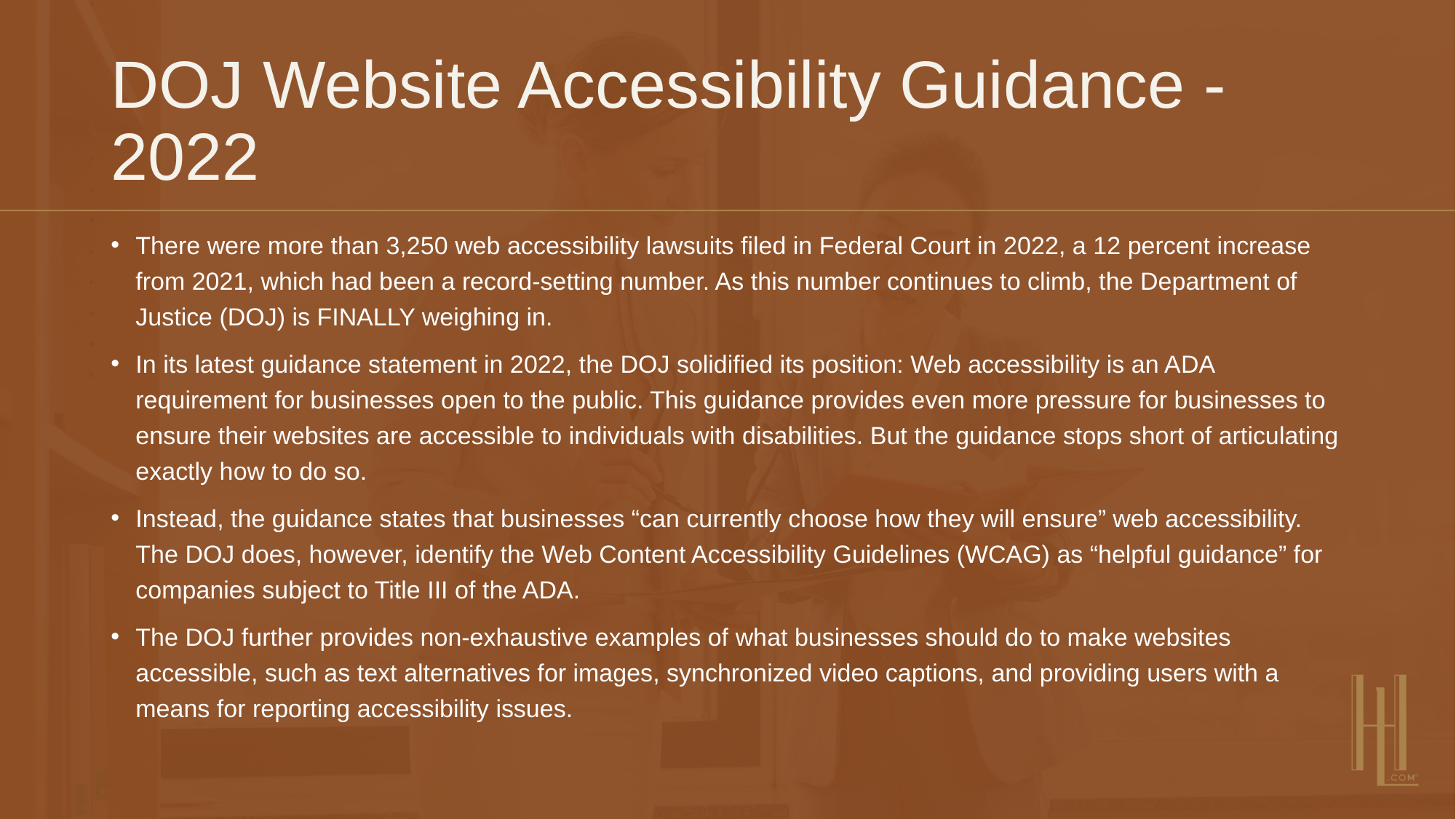

# DOJ Website Accessibility Guidance - 2022
There were more than 3,250 web accessibility lawsuits filed in Federal Court in 2022, a 12 percent increase from 2021, which had been a record-setting number. As this number continues to climb, the Department of Justice (DOJ) is FINALLY weighing in.
In its latest guidance statement in 2022, the DOJ solidified its position: Web accessibility is an ADA requirement for businesses open to the public. This guidance provides even more pressure for businesses to ensure their websites are accessible to individuals with disabilities. But the guidance stops short of articulating exactly how to do so.
Instead, the guidance states that businesses “can currently choose how they will ensure” web accessibility. The DOJ does, however, identify the Web Content Accessibility Guidelines (WCAG) as “helpful guidance” for companies subject to Title III of the ADA.
The DOJ further provides non-exhaustive examples of what businesses should do to make websites accessible, such as text alternatives for images, synchronized video captions, and providing users with a means for reporting accessibility issues.